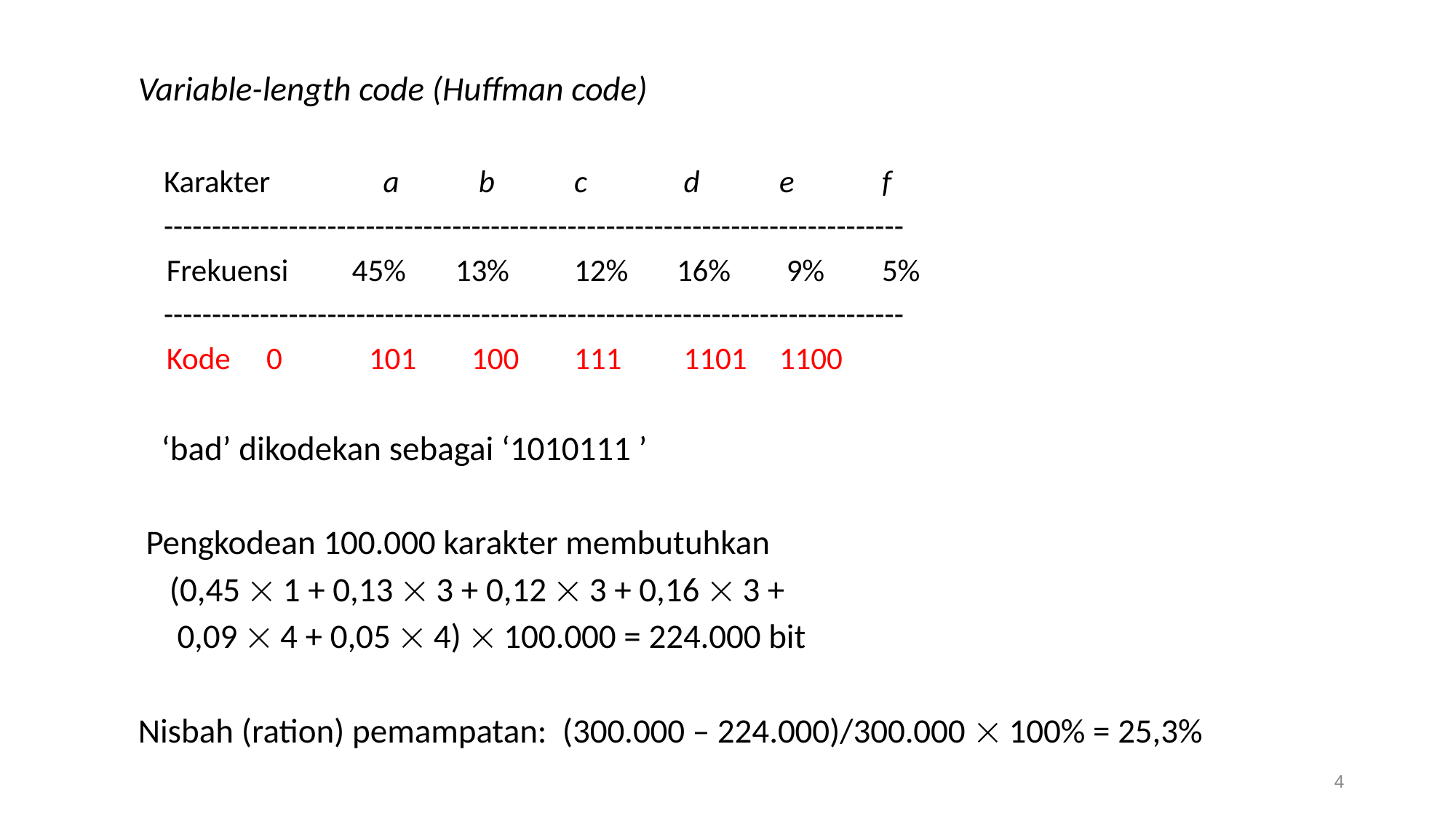

Variable-length code (Huffman code)

	Karakter 	  a	 b 	c	 d	e	f
	-----------------------------------------------------------------------------
    Frekuensi         45%       13%    	12%   	16%   	 9%      	5%
	-----------------------------------------------------------------------------
    Kode		0	101    	100     	111   	 1101   	1100

   ‘bad’ dikodekan sebagai ‘1010111 ’

 Pengkodean 100.000 karakter membutuhkan
    (0,45 × 1 + 0,13 × 3 + 0,12 × 3 + 0,16 × 3 +
     0,09 × 4 + 0,05 × 4) × 100.000 = 224.000 bit

Nisbah (ration) pemampatan:  (300.000 – 224.000)/300.000 × 100% = 25,3%

4